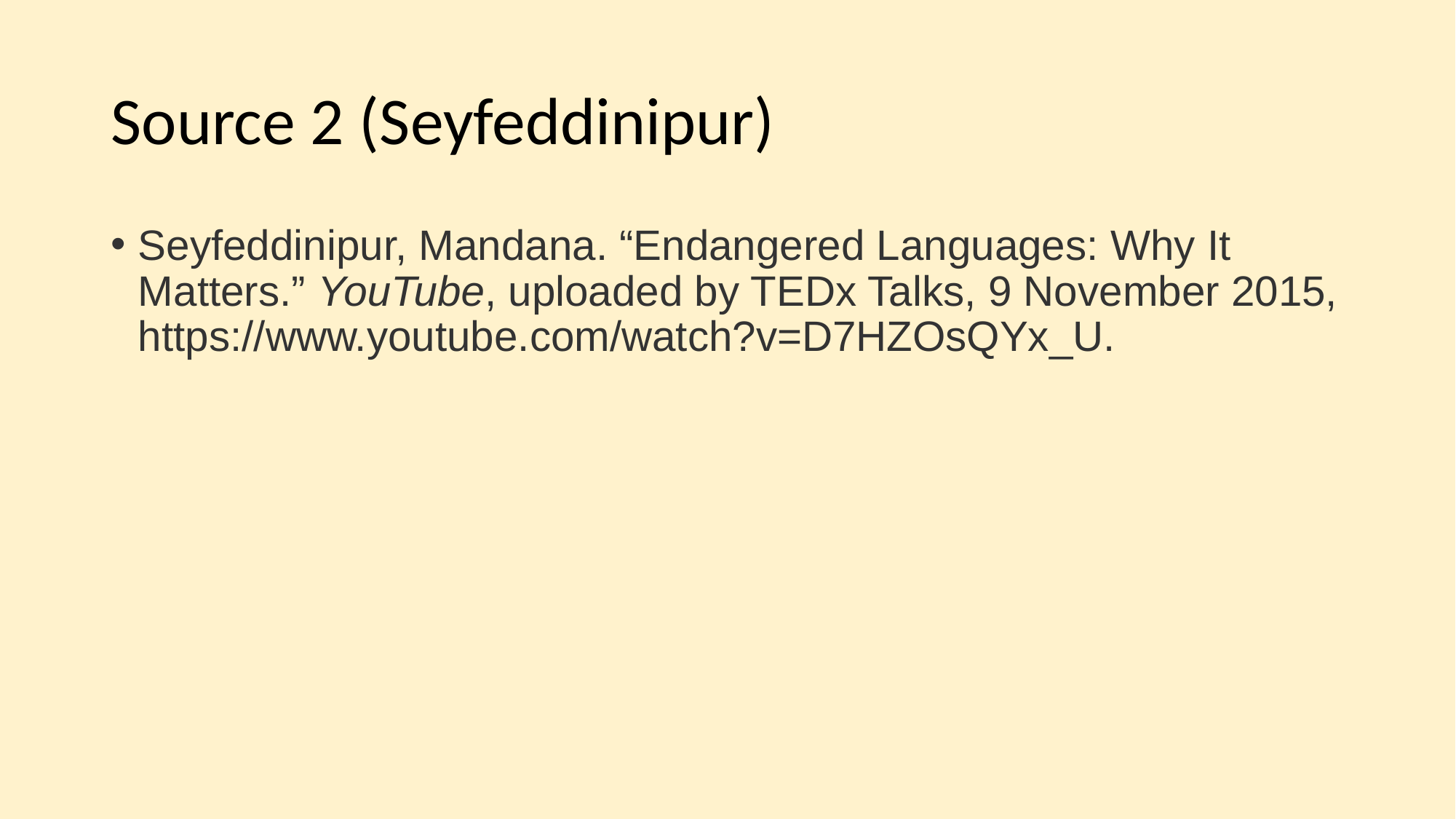

# Source 2 (Seyfeddinipur)
Seyfeddinipur, Mandana. “Endangered Languages: Why It Matters.” YouTube, uploaded by TEDx Talks, 9 November 2015, https://www.youtube.com/watch?v=D7HZOsQYx_U.